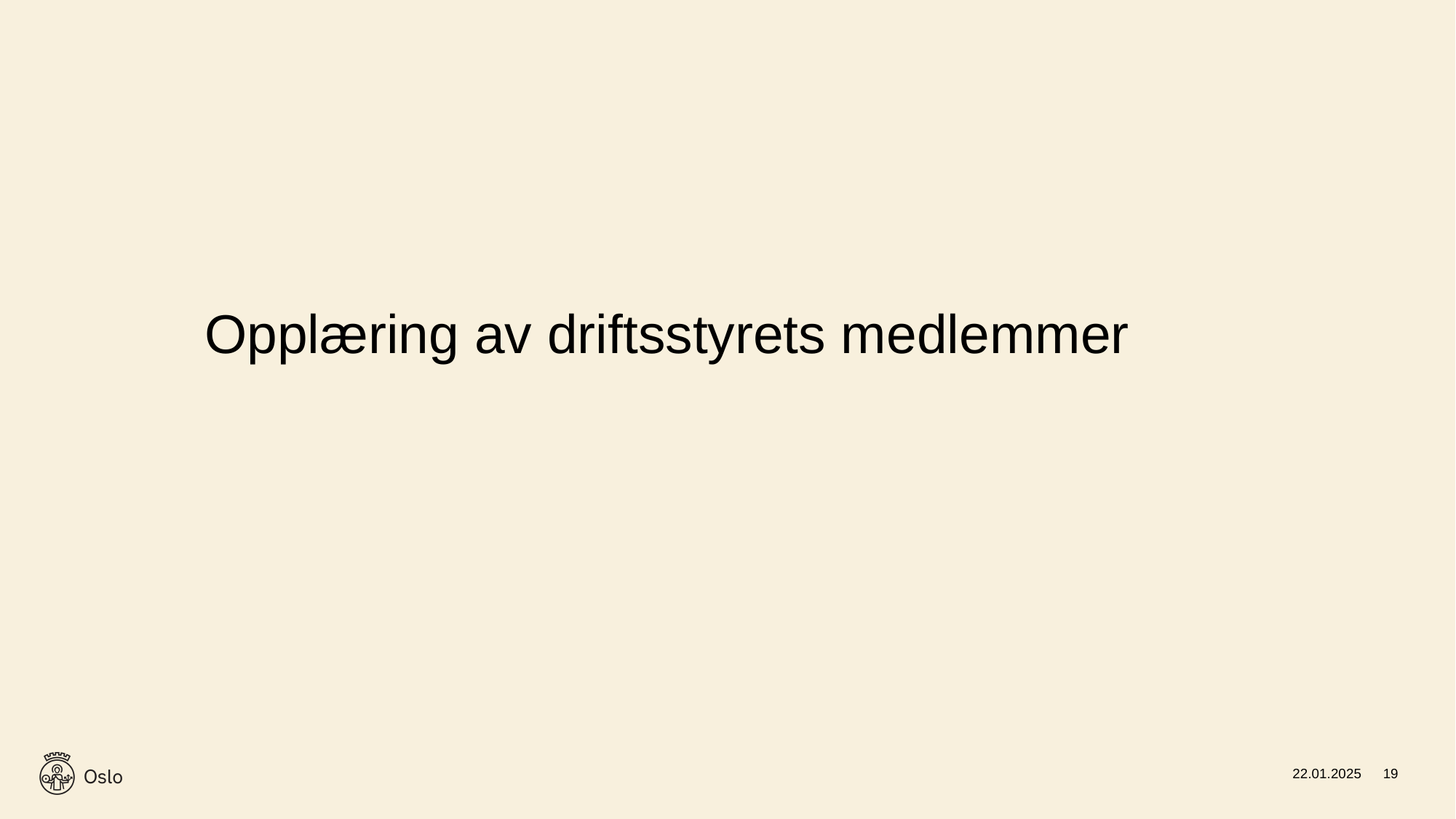

# Opplæring av driftsstyrets medlemmer

22.01.2025
19